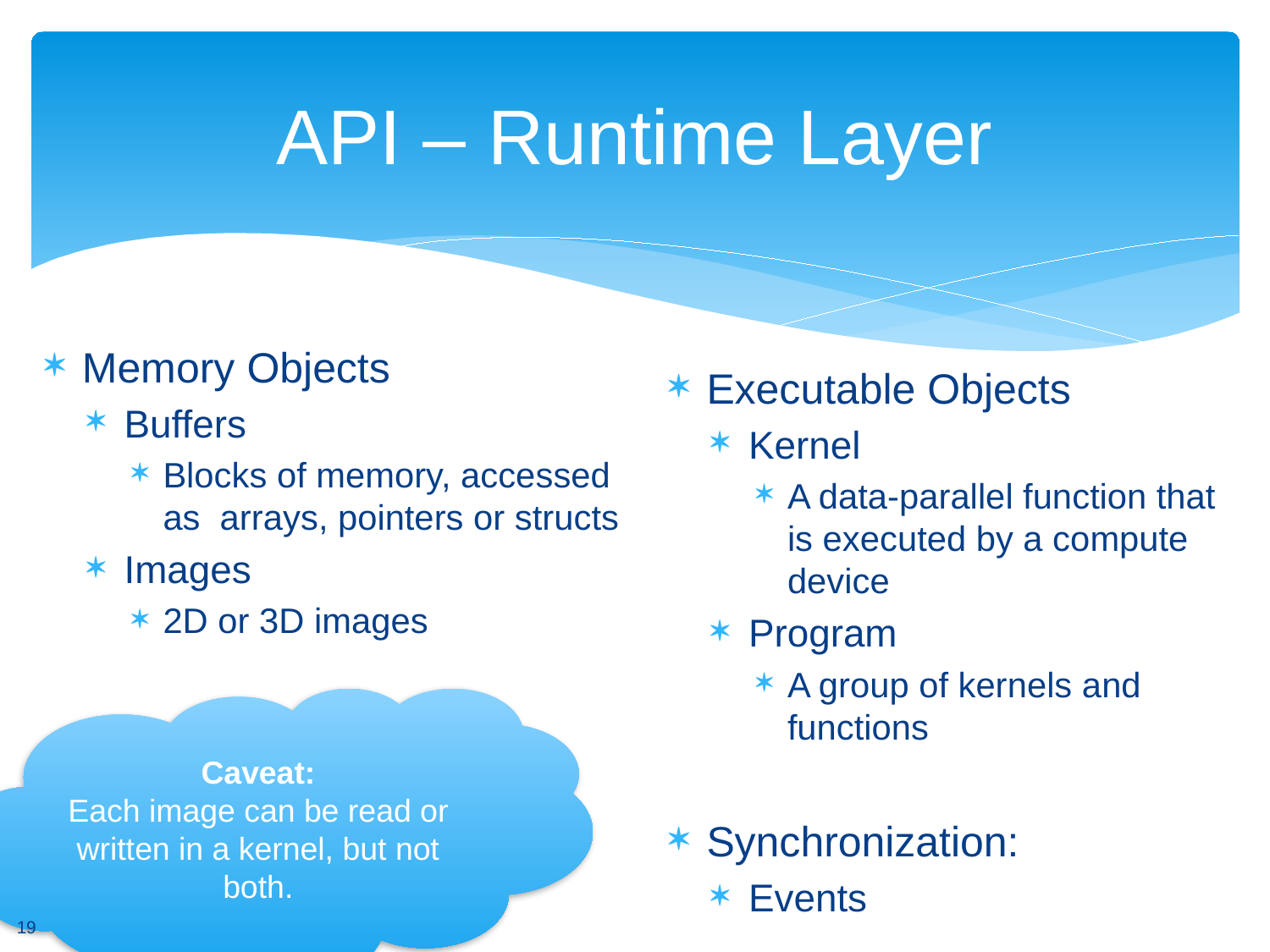

# API – Runtime Layer

Memory Objects
Buffers
Blocks of memory, accessed as  arrays, pointers or structs
Images
2D or 3D images

Executable Objects
Kernel
A data-parallel function that is executed by a compute device
Program
A group of kernels and functions

Synchronization:
Events

Caveat:
Each image can be read or written in a kernel, but not both.
19